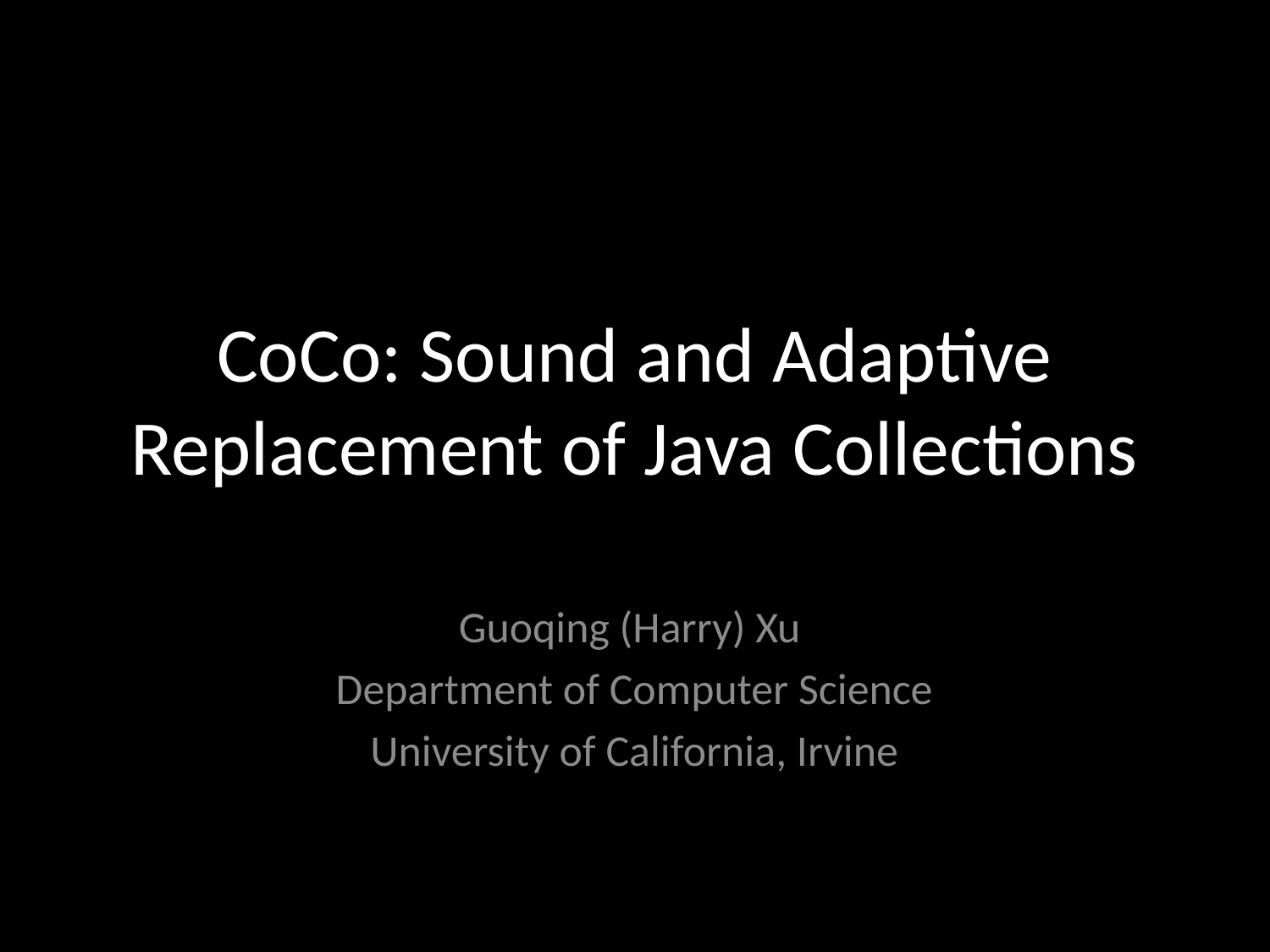

# CoCo: Sound and Adaptive Replacement of Java Collections
Guoqing (Harry) Xu
Department of Computer Science
University of California, Irvine